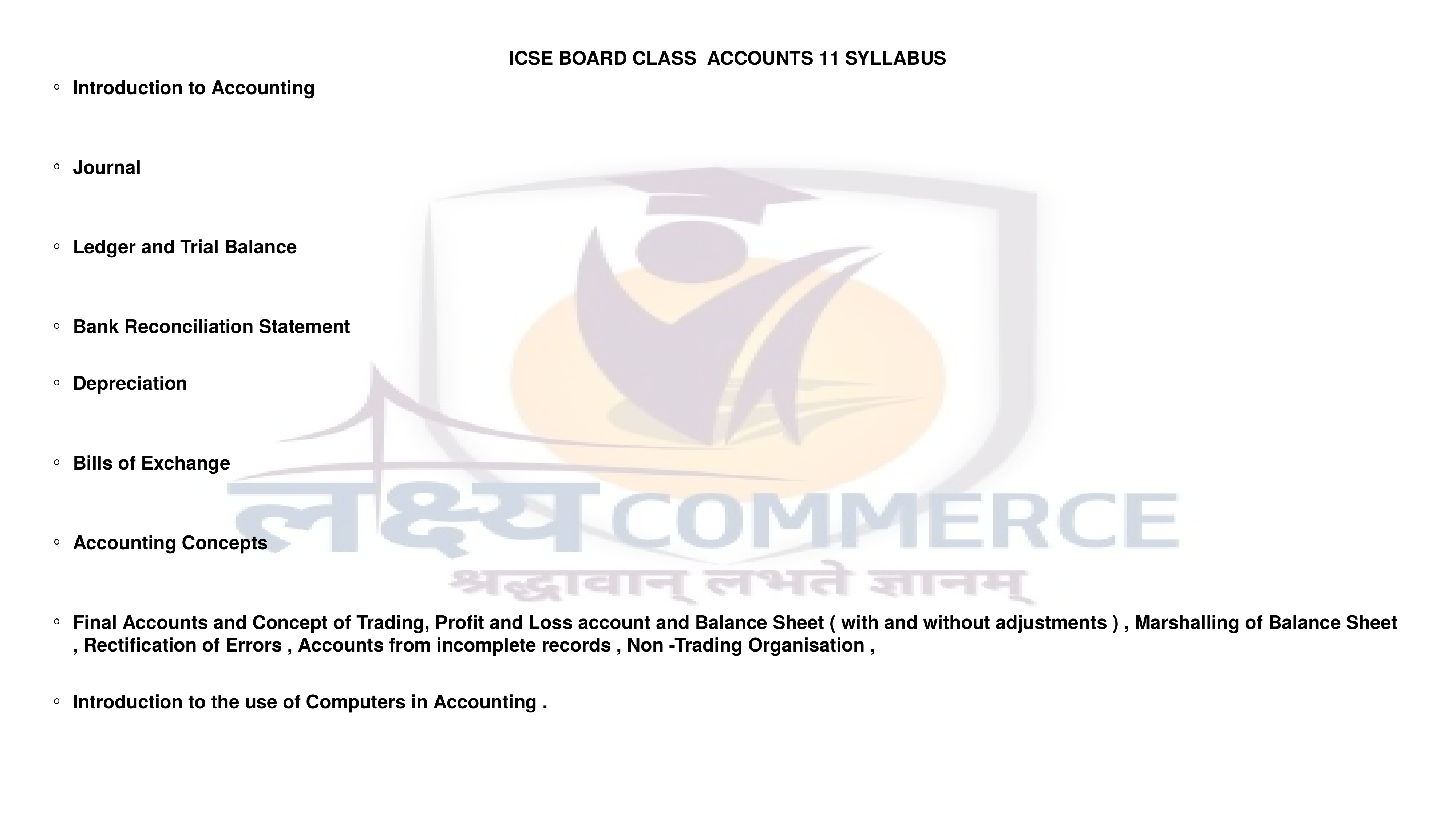

ICSE BOARD CLASS  ACCOUNTS 11 SYLLABUS
Introduction to Accounting
Journal
Ledger and Trial Balance
Bank Reconciliation Statement
Depreciation
Bills of Exchange
Accounting Concepts
Final Accounts and Concept of Trading, Profit and Loss account and Balance Sheet ( with and without adjustments ) , Marshalling of Balance Sheet , Rectification of Errors , Accounts from incomplete records , Non -Trading Organisation ,
Introduction to the use of Computers in Accounting .